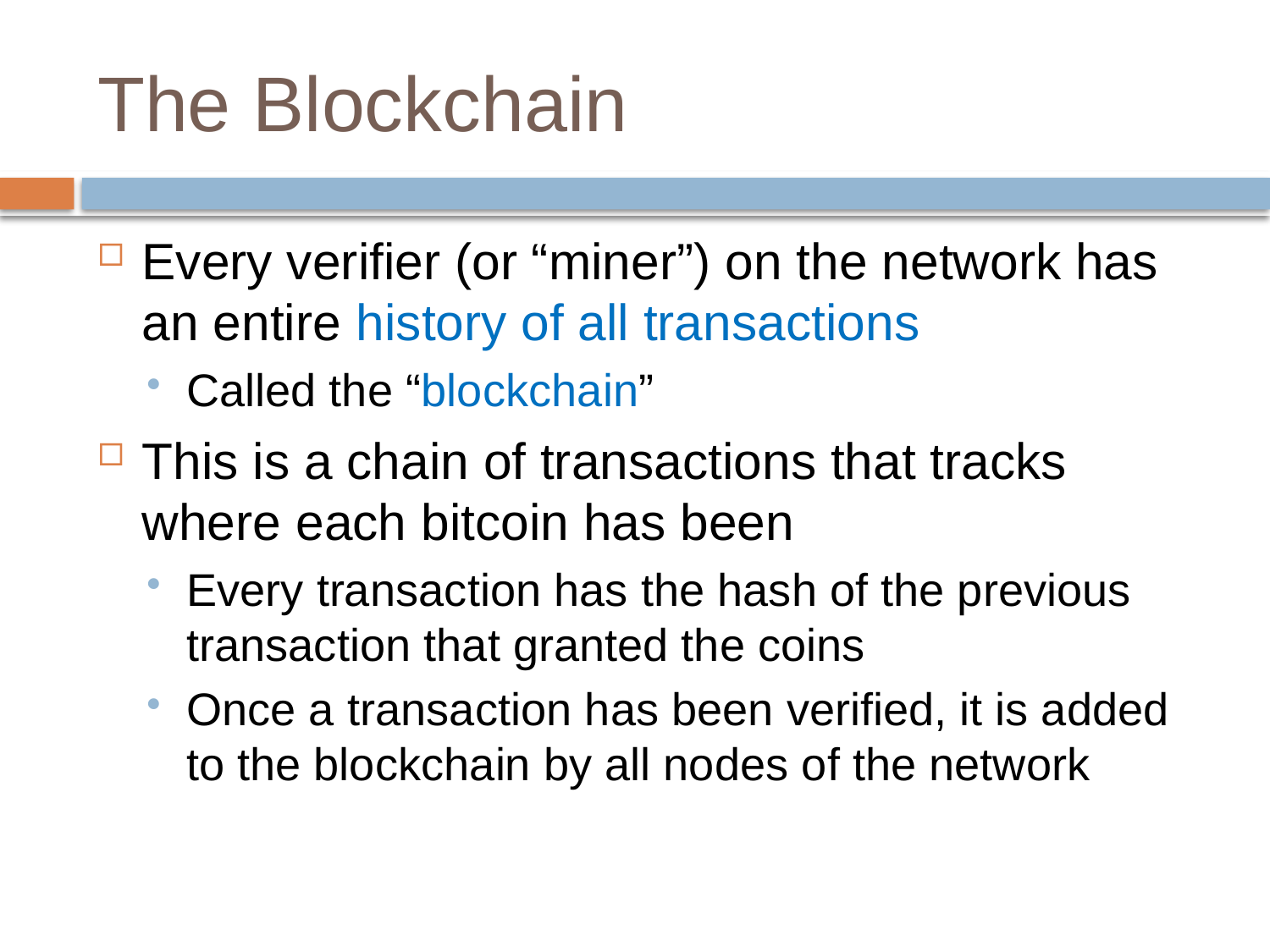

# The Blockchain
Every verifier (or “miner”) on the network has an entire history of all transactions
Called the “blockchain”
This is a chain of transactions that tracks where each bitcoin has been
Every transaction has the hash of the previous transaction that granted the coins
Once a transaction has been verified, it is added to the blockchain by all nodes of the network